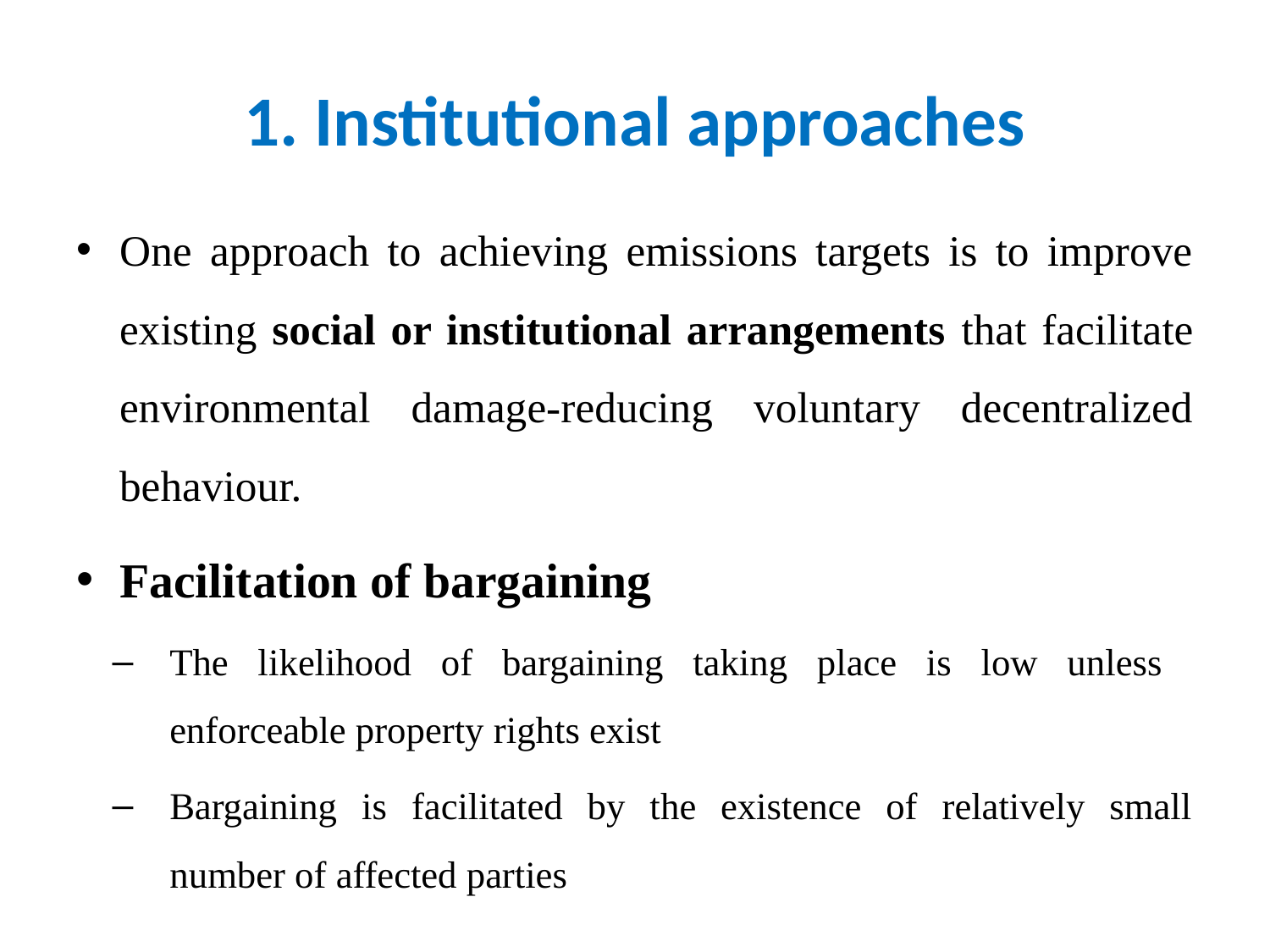

# 1. Institutional approaches
One approach to achieving emissions targets is to improve existing social or institutional arrangements that facilitate environmental damage-reducing voluntary decentralized behaviour.
Facilitation of bargaining
The likelihood of bargaining taking place is low unless  enforceable property rights exist
Bargaining is facilitated by the existence of relatively small number of affected parties